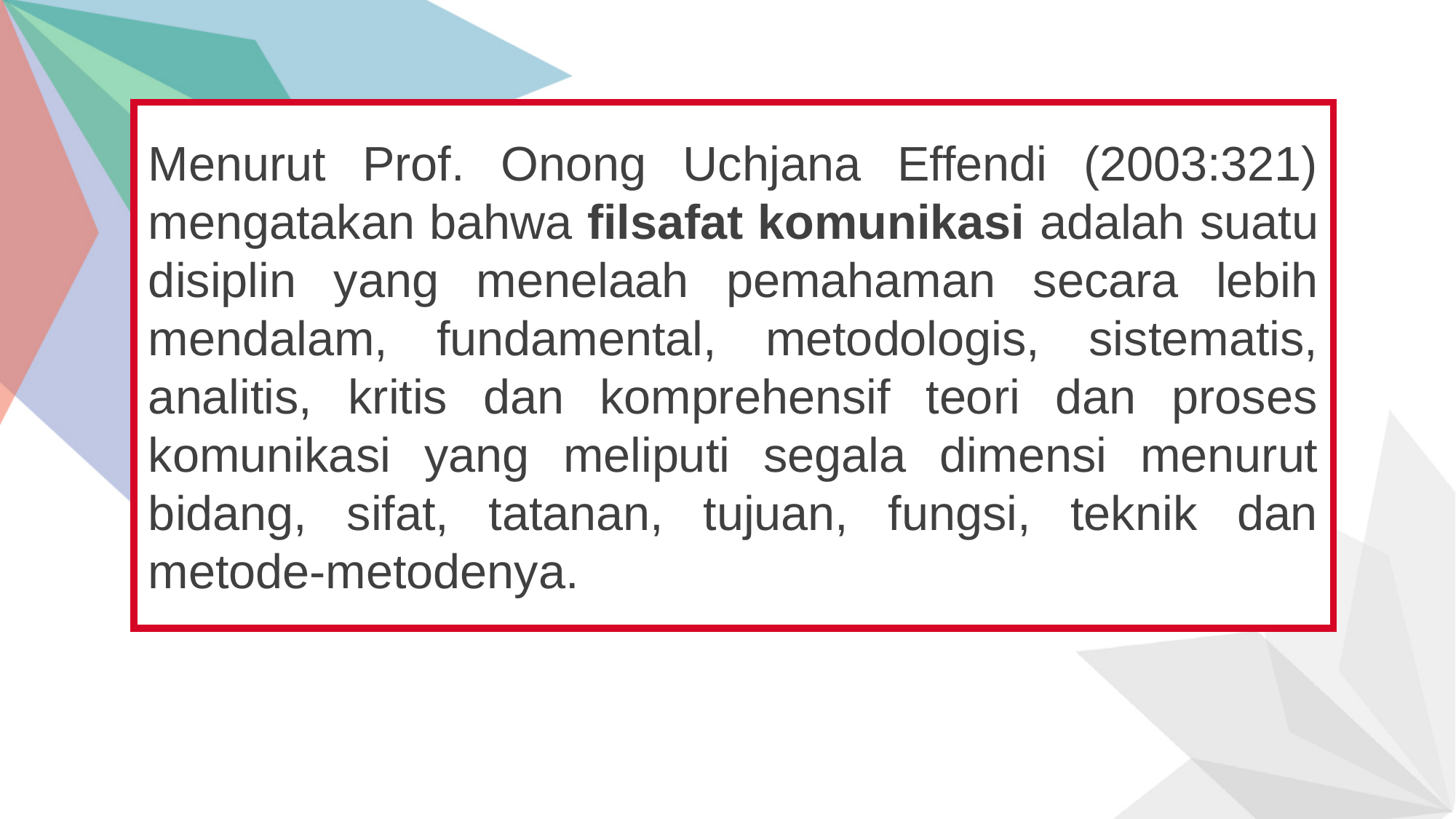

Menurut Prof. Onong Uchjana Effendi (2003:321) mengatakan bahwa filsafat komunikasi adalah suatu disiplin yang menelaah pemahaman secara lebih mendalam, fundamental, metodologis, sistematis, analitis, kritis dan komprehensif teori dan proses komunikasi yang meliputi segala dimensi menurut bidang, sifat, tatanan, tujuan, fungsi, teknik dan metode-metodenya.